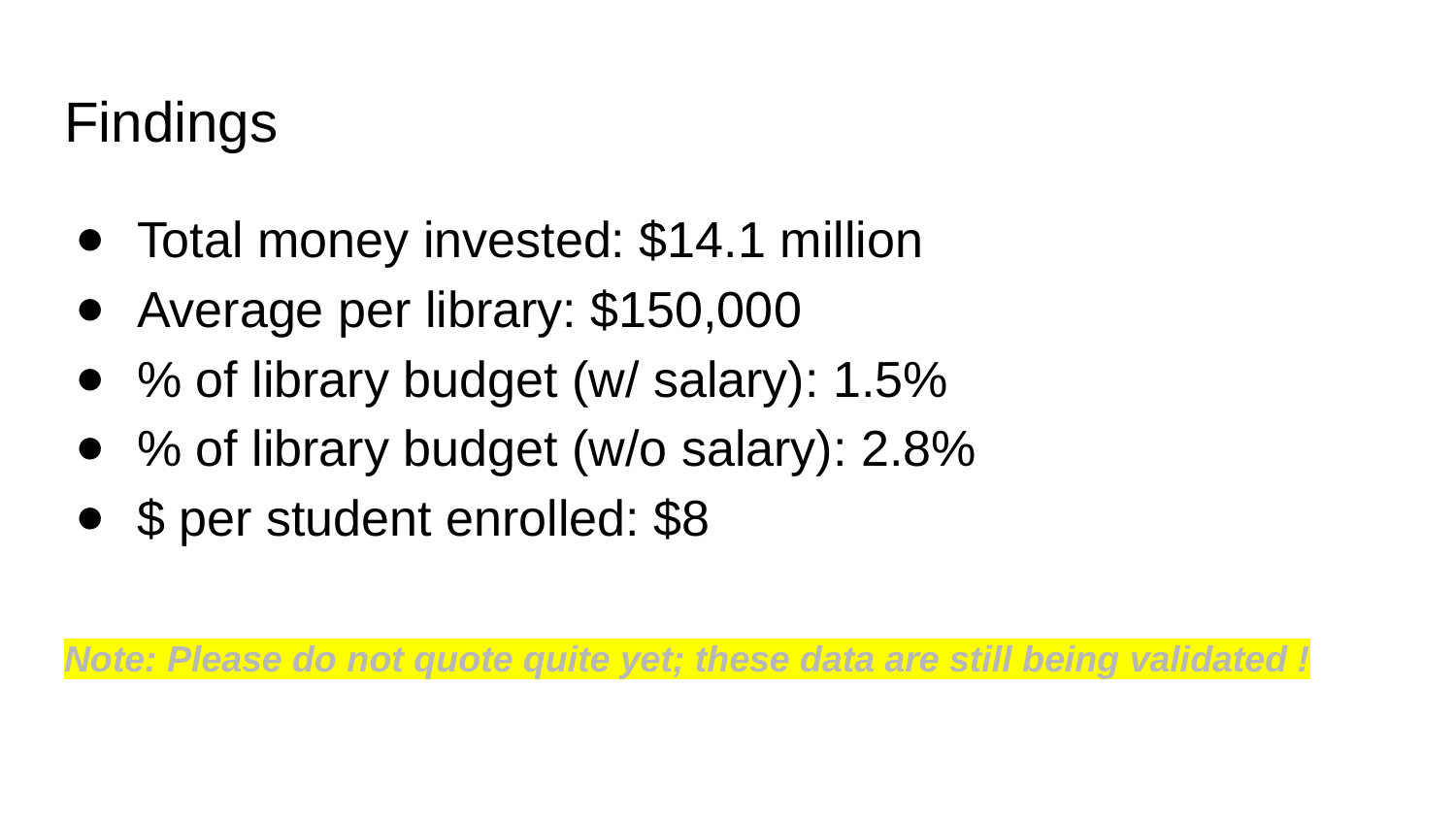

# Findings
Total money invested: $14.1 million
Average per library: $150,000
% of library budget (w/ salary): 1.5%
% of library budget (w/o salary): 2.8%
$ per student enrolled: $8

Note: Please do not quote quite yet; these data are still being validated !